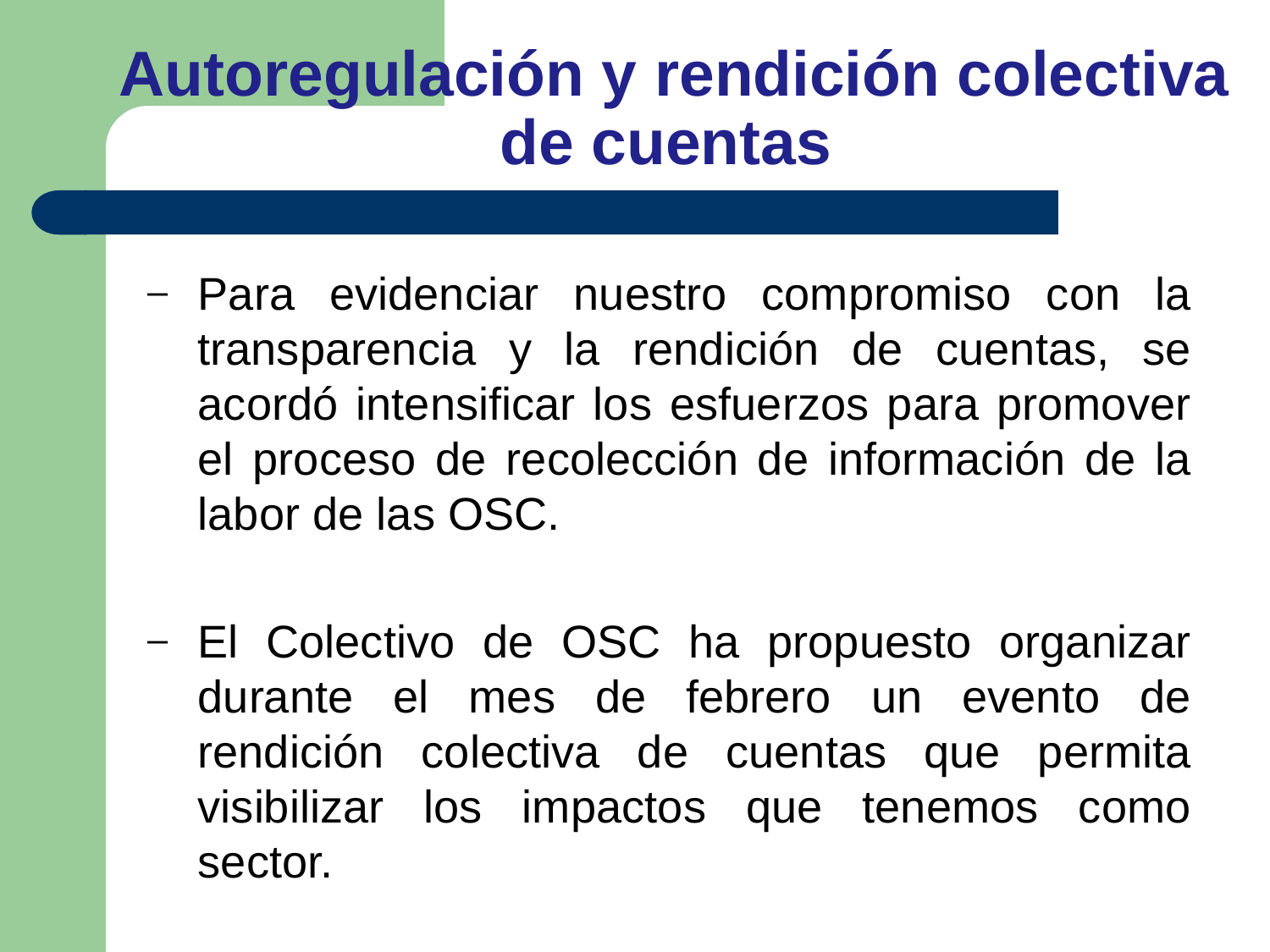

Autoregulación y rendición colectiva de cuentas
Para evidenciar nuestro compromiso con la transparencia y la rendición de cuentas, se acordó intensificar los esfuerzos para promover el proceso de recolección de información de la labor de las OSC.

El Colectivo de OSC ha propuesto organizar durante el mes de febrero un evento de rendición colectiva de cuentas que permita visibilizar los impactos que tenemos como sector.